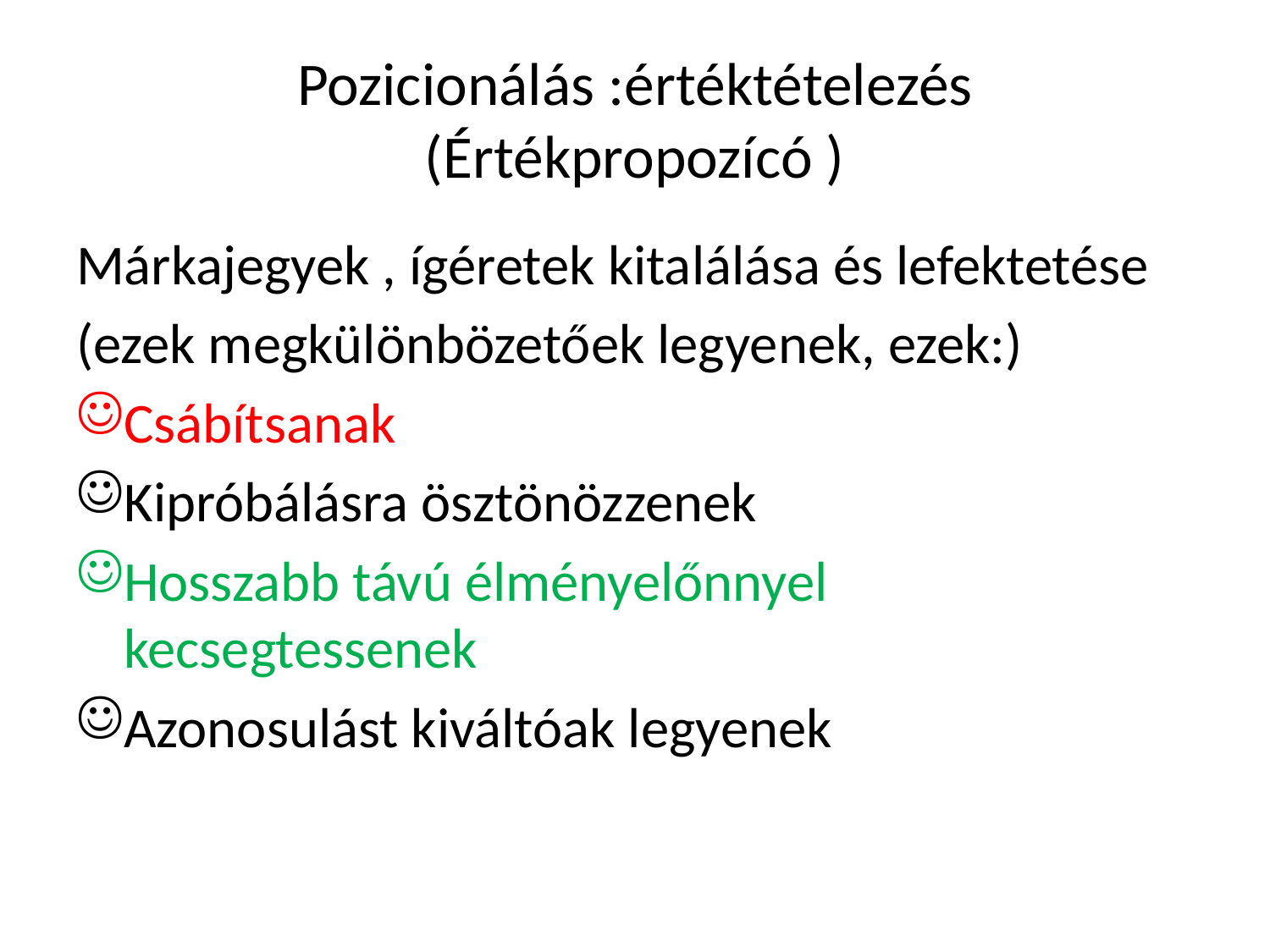

# Pozicionálás :értéktételezés (Értékpropozícó )
Márkajegyek , ígéretek kitalálása és lefektetése
(ezek megkülönbözetőek legyenek, ezek:)
Csábítsanak
Kipróbálásra ösztönözzenek
Hosszabb távú élményelőnnyel kecsegtessenek
Azonosulást kiváltóak legyenek